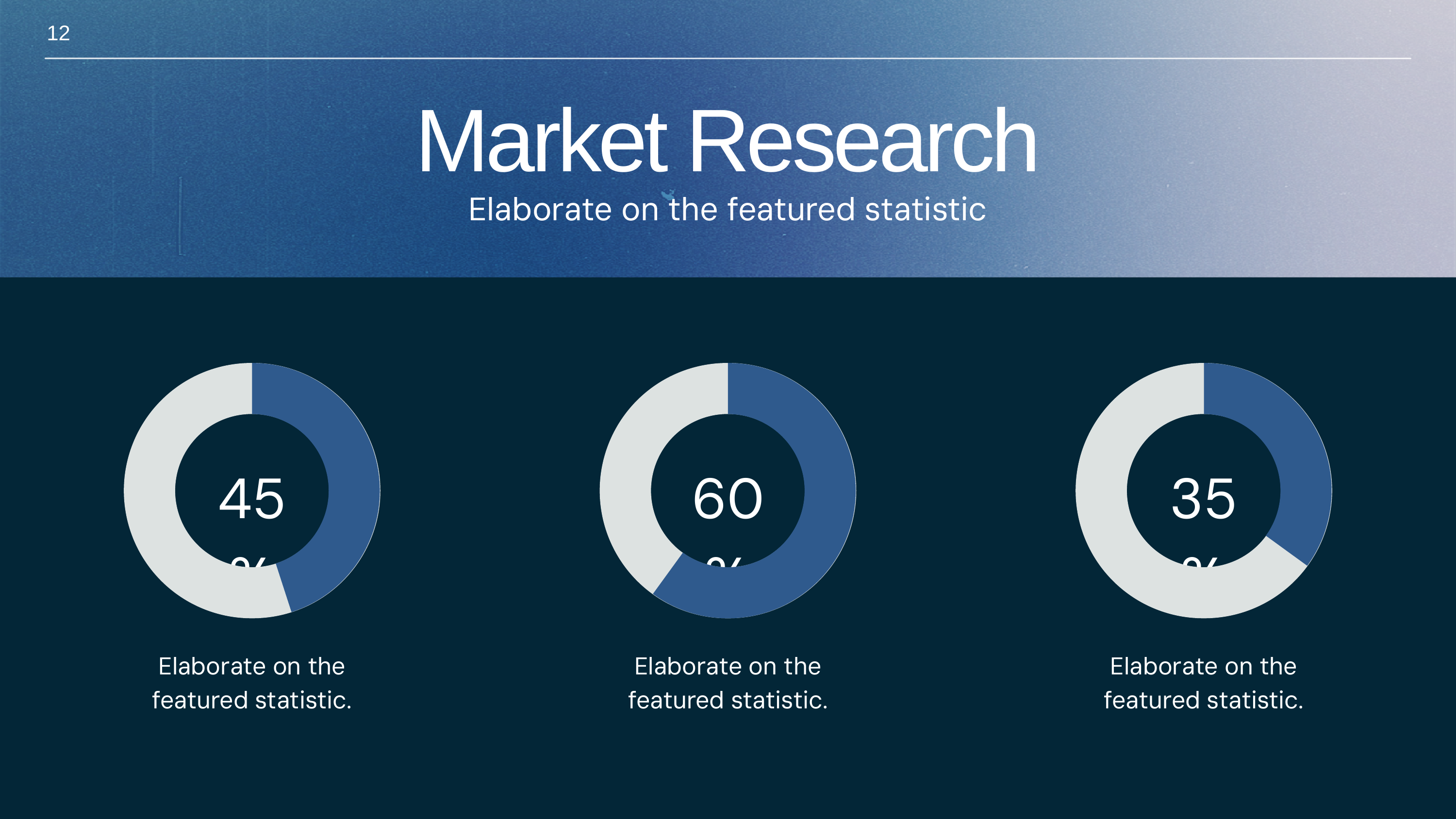

12

Market Research
Elaborate on the featured statistic

45%

60%

35%
Elaborate on the featured statistic.
Elaborate on the featured statistic.
Elaborate on the featured statistic.